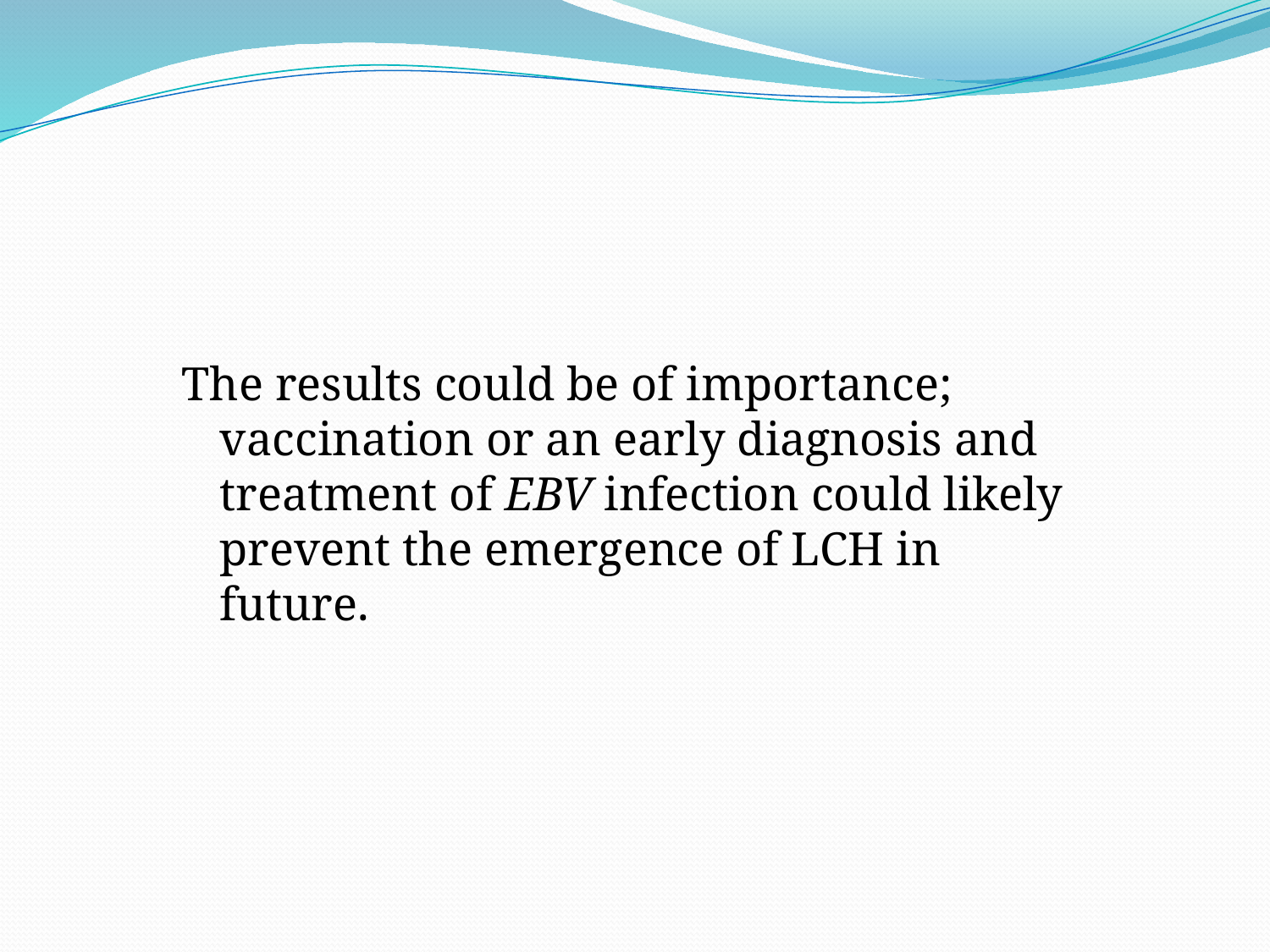

#
The results could be of importance; vaccination or an early diagnosis and treatment of EBV infection could likely prevent the emergence of LCH in future.